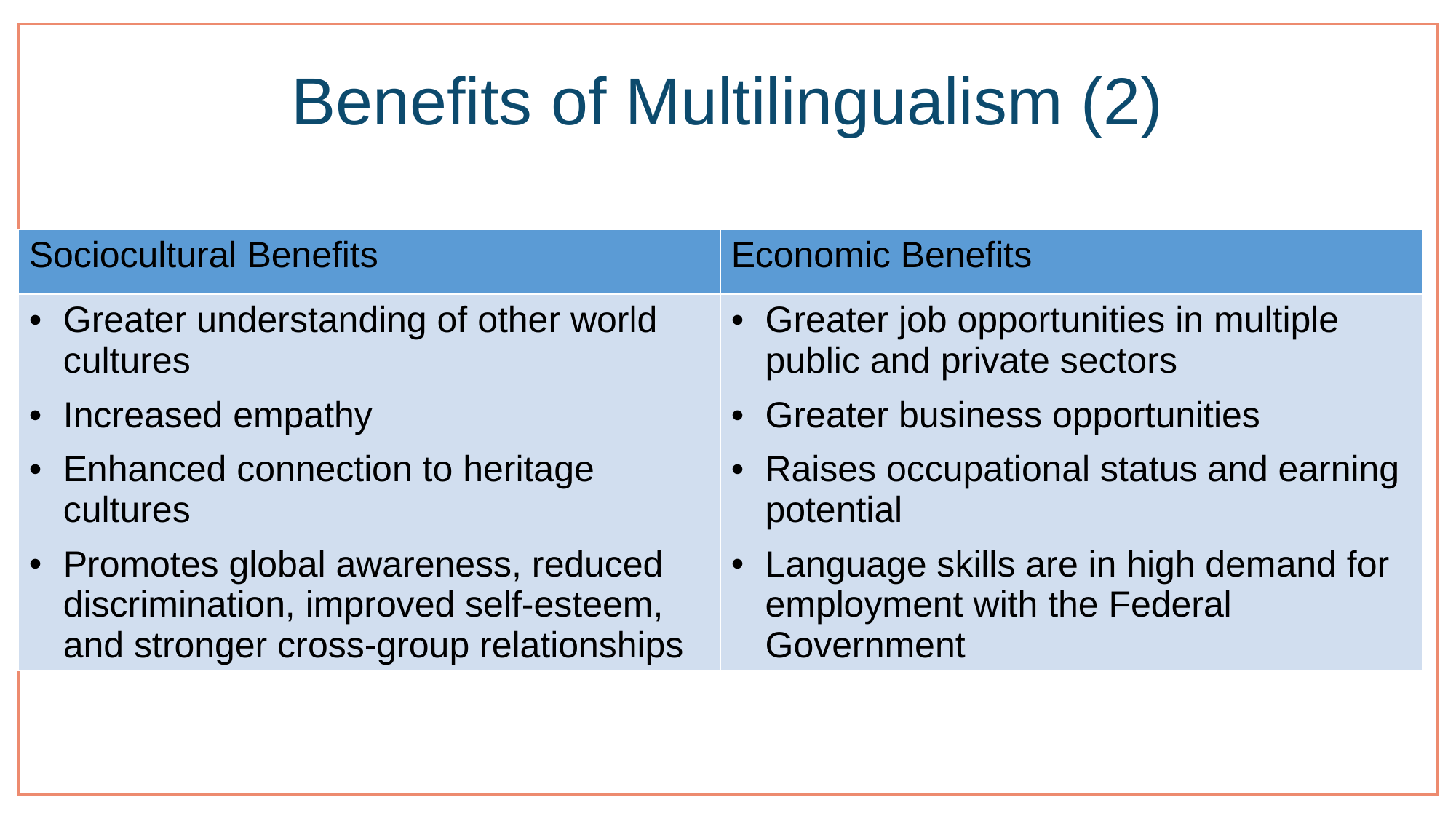

# Benefits of Multilingualism (2)
| Sociocultural Benefits | Economic Benefits |
| --- | --- |
| Greater understanding of other world cultures Increased empathy Enhanced connection to heritage cultures Promotes global awareness, reduced discrimination, improved self-esteem, and stronger cross-group relationships | Greater job opportunities in multiple public and private sectors Greater business opportunities Raises occupational status and earning potential Language skills are in high demand for employment with the Federal Government |